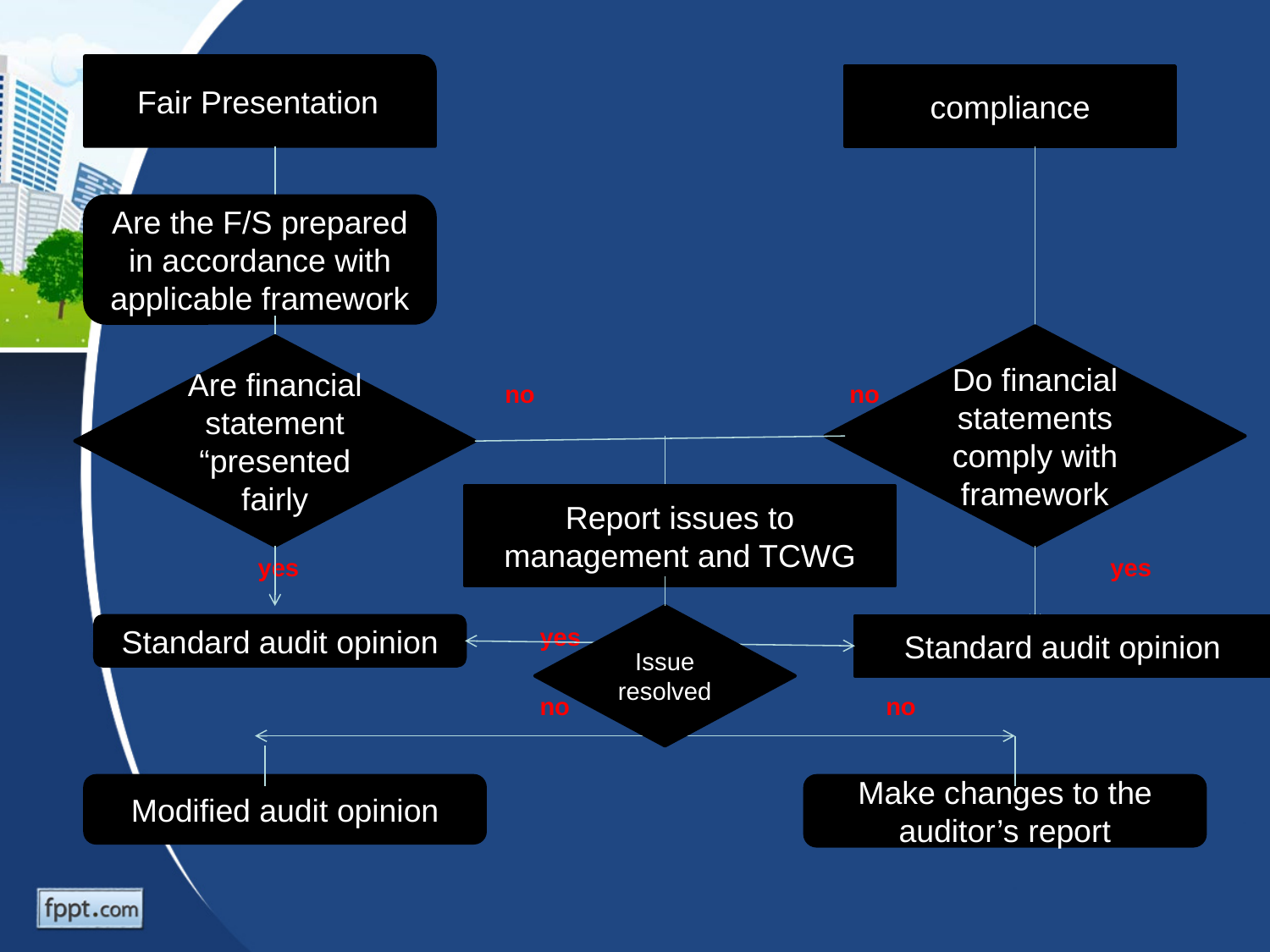

no		             no

		 yes						              yes

				     yes		              yes

				     no			no
Fair Presentation
compliance
Are the F/S prepared in accordance with applicable framework
Do financial statements comply with framework
Are financial statement “presented fairly
Report issues to management and TCWG
Issue resolved
Standard audit opinion
Standard audit opinion
Modified audit opinion
Make changes to the auditor’s report